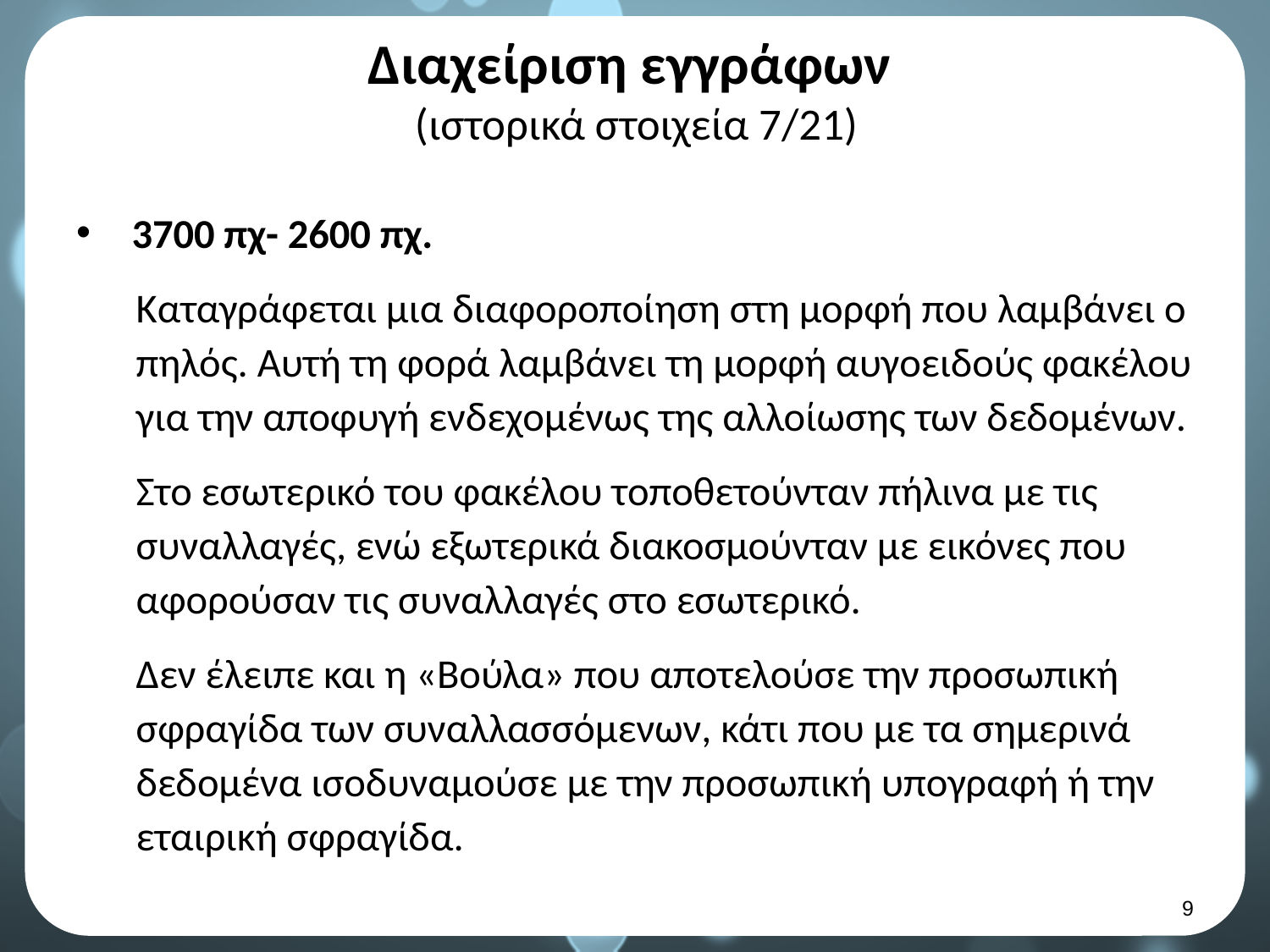

# Διαχείριση εγγράφων (ιστορικά στοιχεία 7/21)
 3700 πχ- 2600 πχ.
Καταγράφεται μια διαφοροποίηση στη μορφή που λαμβάνει ο πηλός. Αυτή τη φορά λαμβάνει τη μορφή αυγοειδούς φακέλου για την αποφυγή ενδεχομένως της αλλοίωσης των δεδομένων.
Στο εσωτερικό του φακέλου τοποθετούνταν πήλινα με τις συναλλαγές, ενώ εξωτερικά διακοσμούνταν με εικόνες που αφορούσαν τις συναλλαγές στο εσωτερικό.
Δεν έλειπε και η «Βούλα» που αποτελούσε την προσωπική σφραγίδα των συναλλασσόμενων, κάτι που με τα σημερινά δεδομένα ισοδυναμούσε με την προσωπική υπογραφή ή την εταιρική σφραγίδα.
9